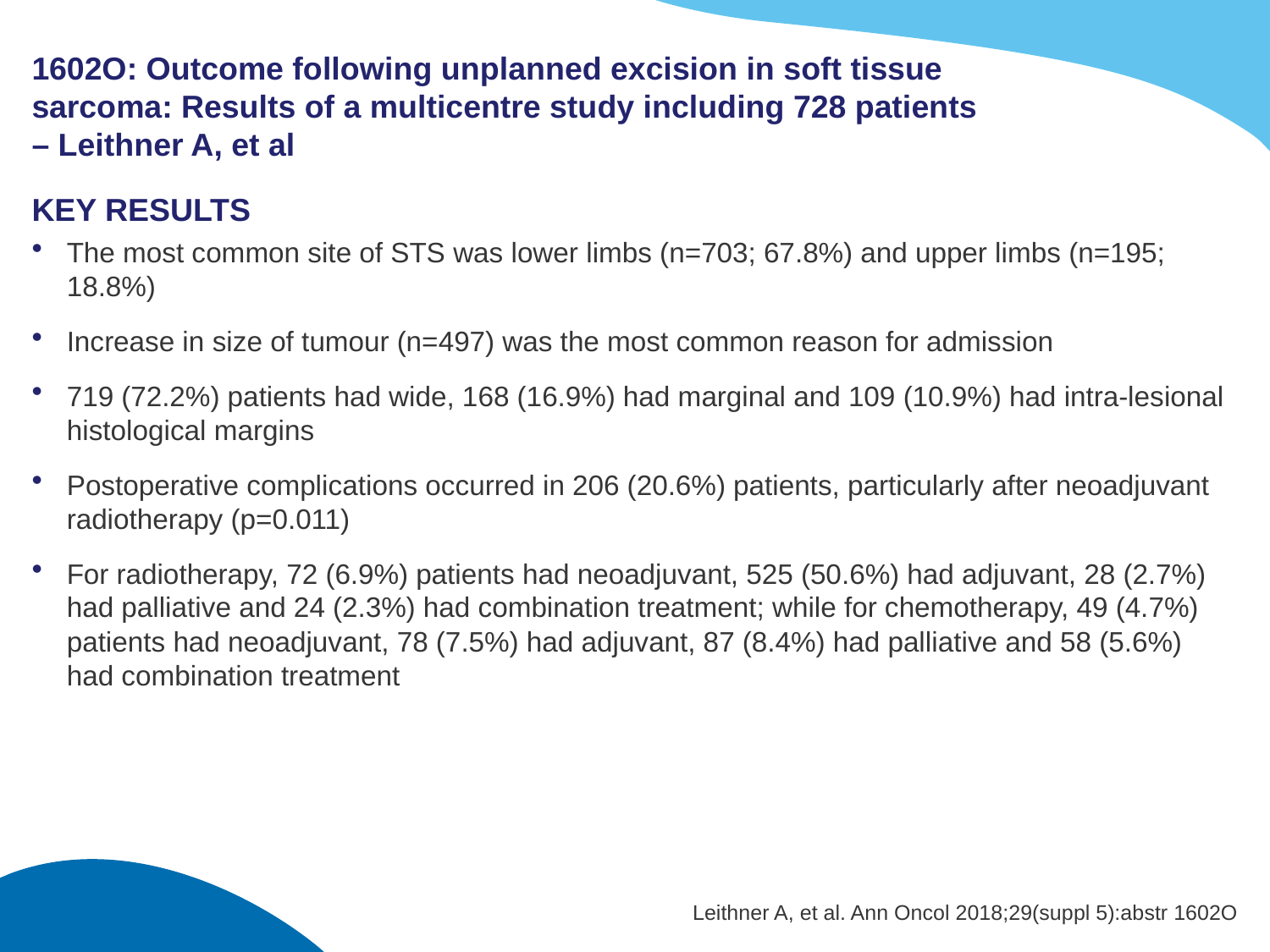

# 1602O: Outcome following unplanned excision in soft tissue sarcoma: Results of a multicentre study including 728 patients – Leithner A, et al
KEY RESULTS
The most common site of STS was lower limbs (n=703; 67.8%) and upper limbs (n=195; 18.8%)
Increase in size of tumour (n=497) was the most common reason for admission
719 (72.2%) patients had wide, 168 (16.9%) had marginal and 109 (10.9%) had intra-lesional histological margins
Postoperative complications occurred in 206 (20.6%) patients, particularly after neoadjuvant radiotherapy (p=0.011)
For radiotherapy, 72 (6.9%) patients had neoadjuvant, 525 (50.6%) had adjuvant, 28 (2.7%) had palliative and 24 (2.3%) had combination treatment; while for chemotherapy, 49 (4.7%) patients had neoadjuvant, 78 (7.5%) had adjuvant, 87 (8.4%) had palliative and 58 (5.6%) had combination treatment
Leithner A, et al. Ann Oncol 2018;29(suppl 5):abstr 1602O